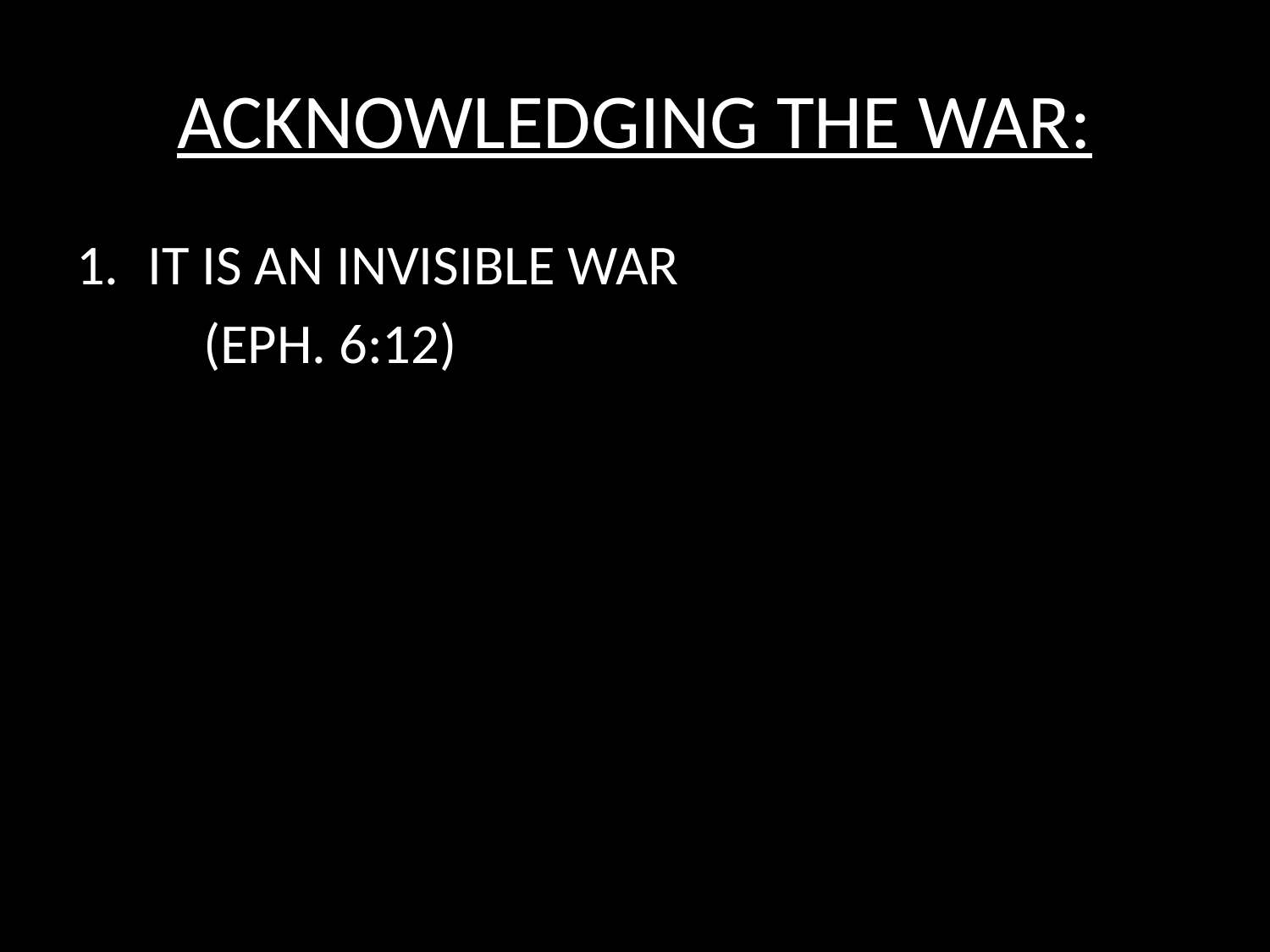

# ACKNOWLEDGING THE WAR:
IT IS AN INVISIBLE WAR
	(EPH. 6:12)